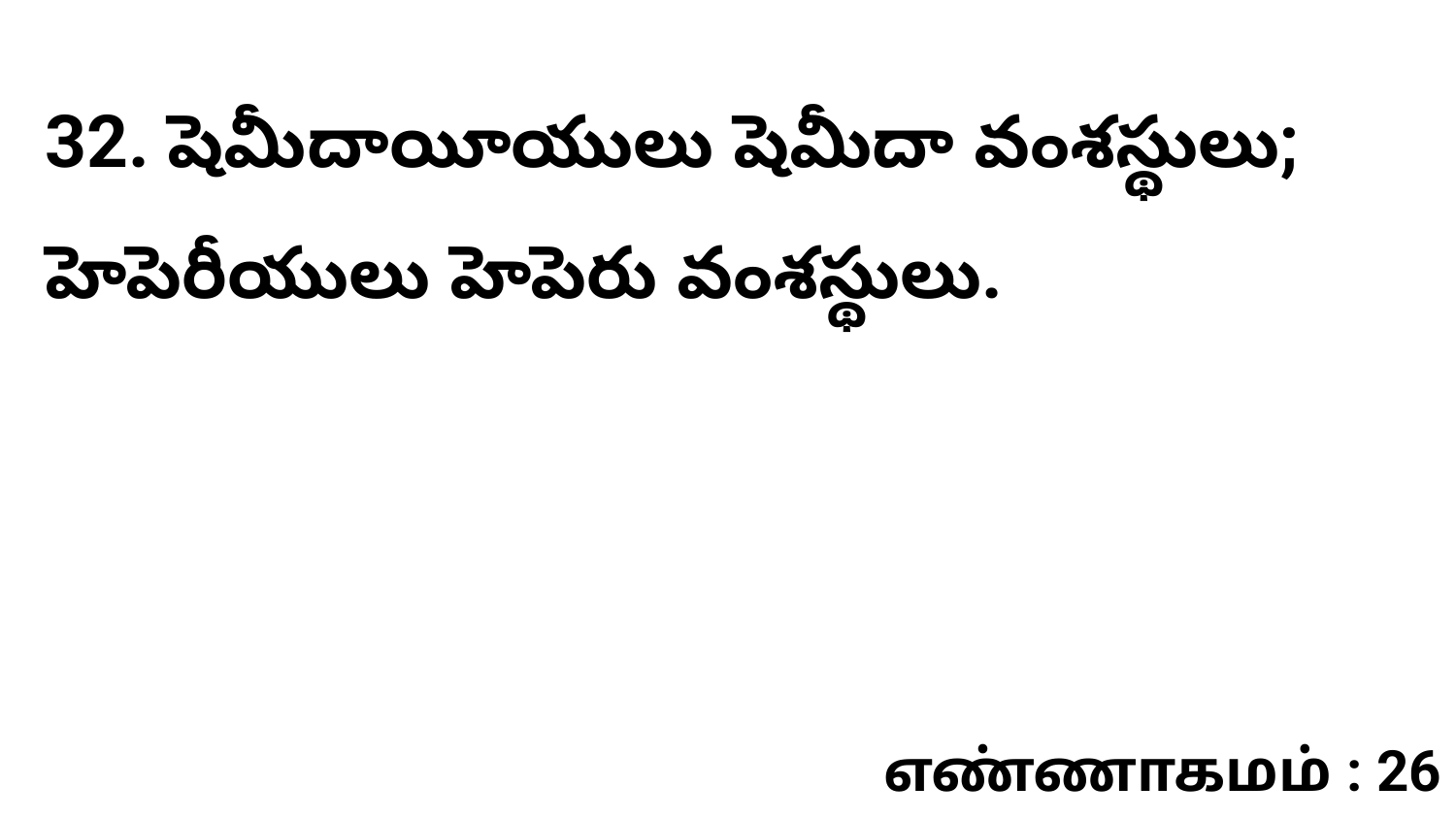

32. ​షెమీదాయీయులు షెమీదా వంశస్థులు; హెపెరీయులు హెపెరు వంశస్థులు.
எண்ணாகமம் : 26